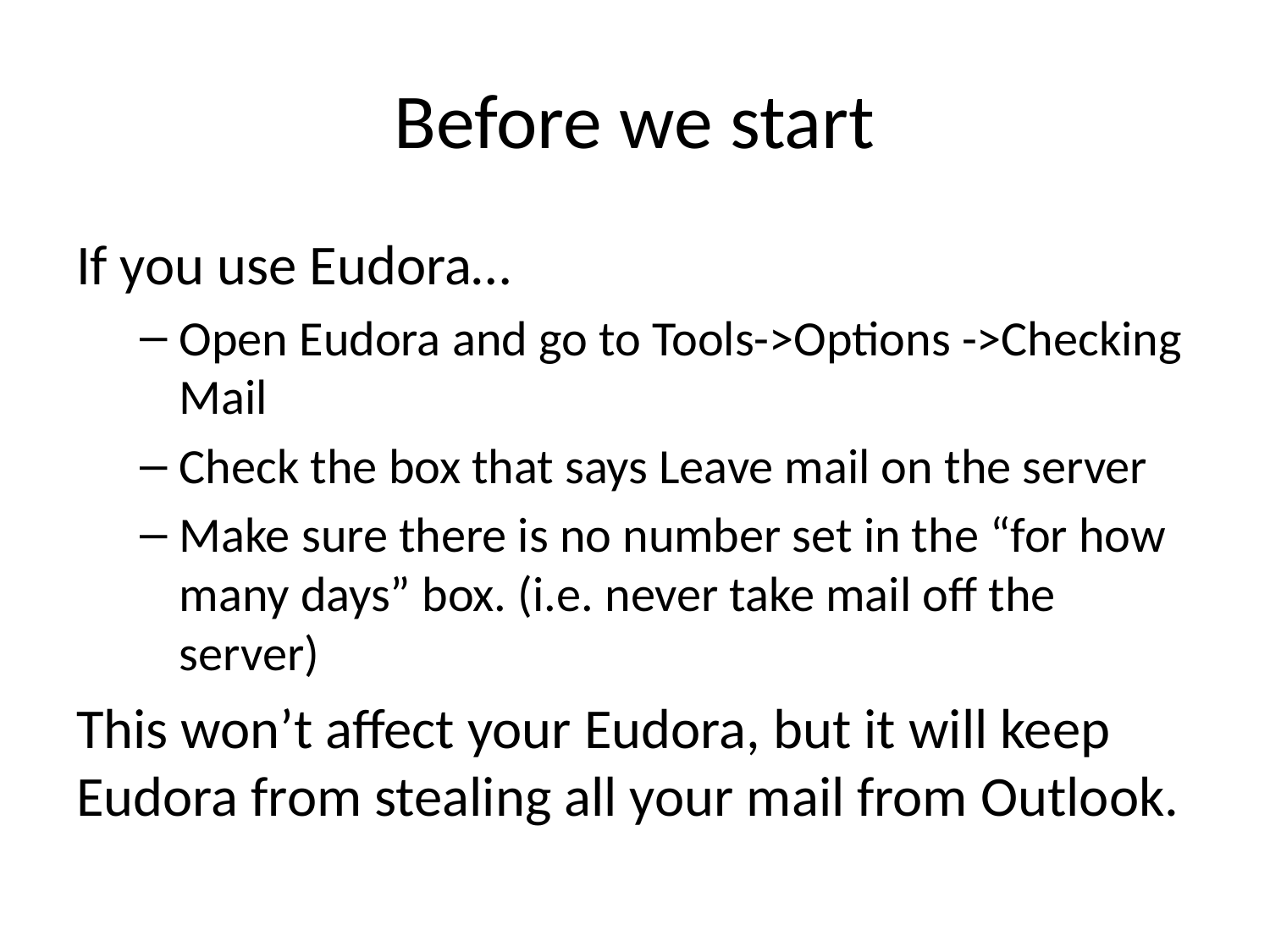

# Before we start
If you use Eudora…
Open Eudora and go to Tools->Options ->Checking Mail
Check the box that says Leave mail on the server
Make sure there is no number set in the “for how many days” box. (i.e. never take mail off the server)
This won’t affect your Eudora, but it will keep Eudora from stealing all your mail from Outlook.